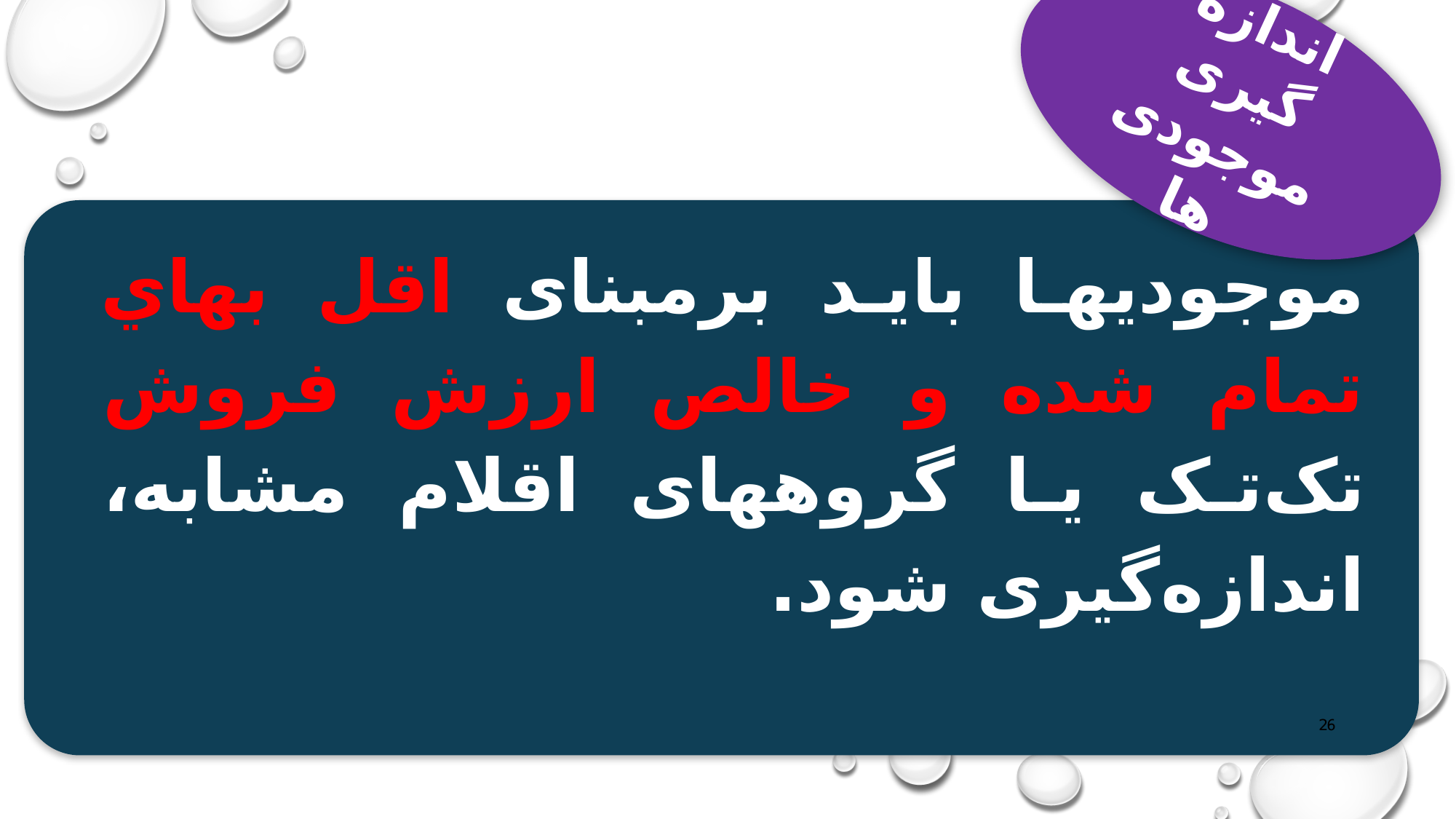

اندازه گیری موجودی ها

موجودیها باید برمبنای اقل بهاي تمام شده و خالص ارزش فروش تک‌تک یا گروههای اقلام مشابه، اندازه‌گیری شود.

26